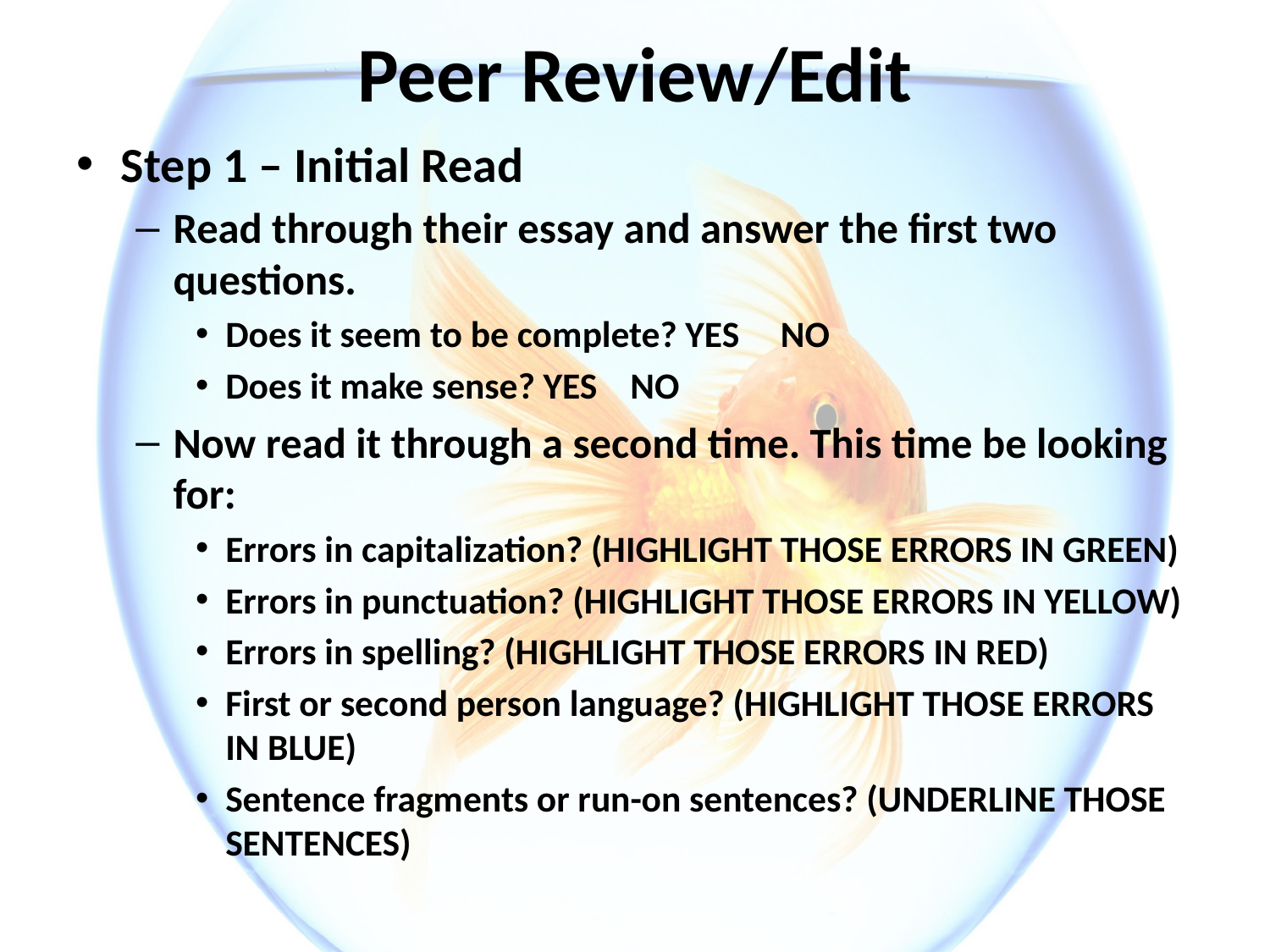

# Peer Review/Edit
Step 1 – Initial Read
Read through their essay and answer the first two questions.
Does it seem to be complete? YES     NO
Does it make sense? YES    NO
Now read it through a second time. This time be looking for:
Errors in capitalization? (HIGHLIGHT THOSE ERRORS IN GREEN)
Errors in punctuation? (HIGHLIGHT THOSE ERRORS IN YELLOW)
Errors in spelling? (HIGHLIGHT THOSE ERRORS IN RED)
First or second person language? (HIGHLIGHT THOSE ERRORS IN BLUE)
Sentence fragments or run-on sentences? (UNDERLINE THOSE SENTENCES)